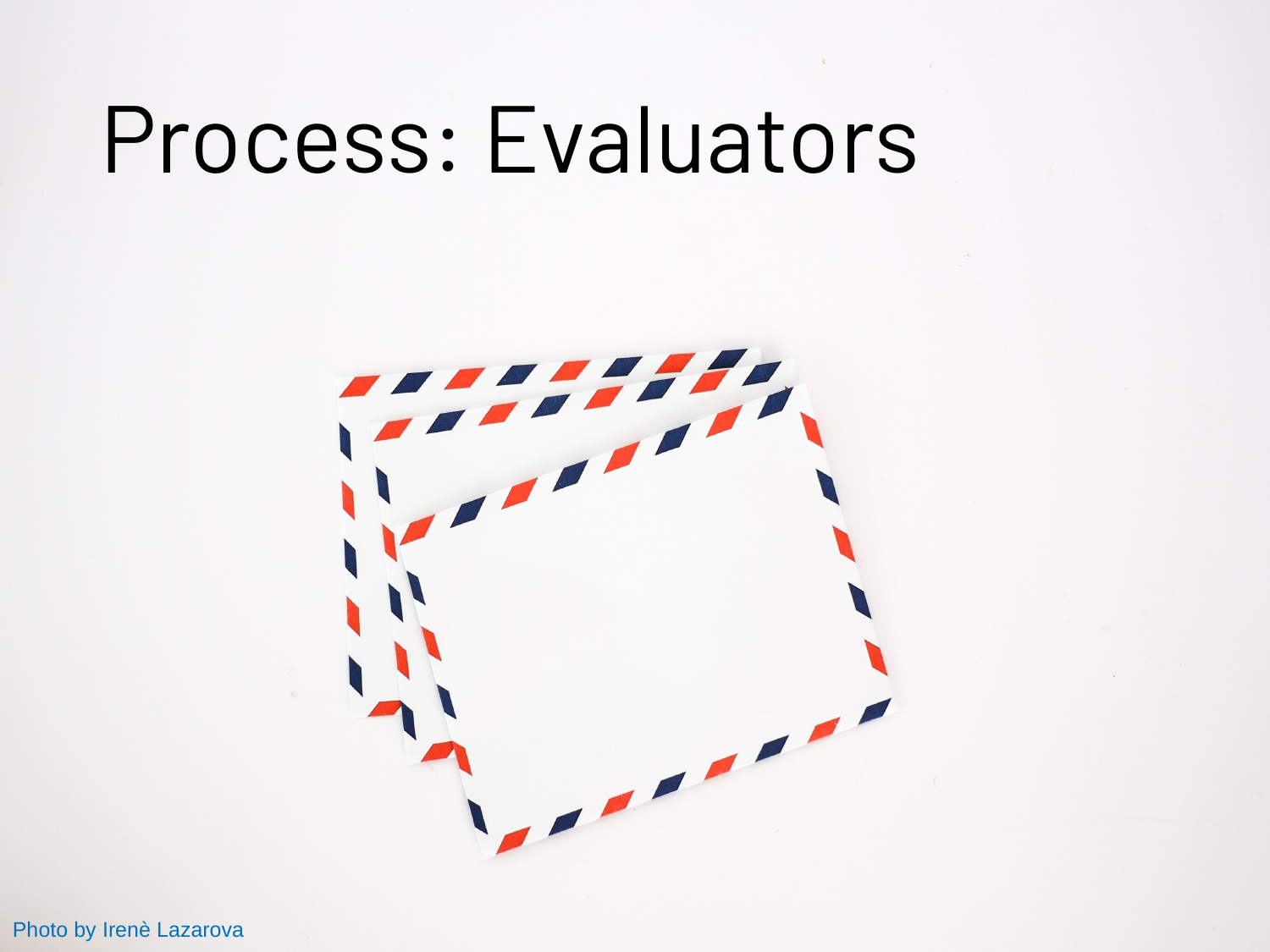

# Process: Evaluators
Photo by Irenè Lazarova